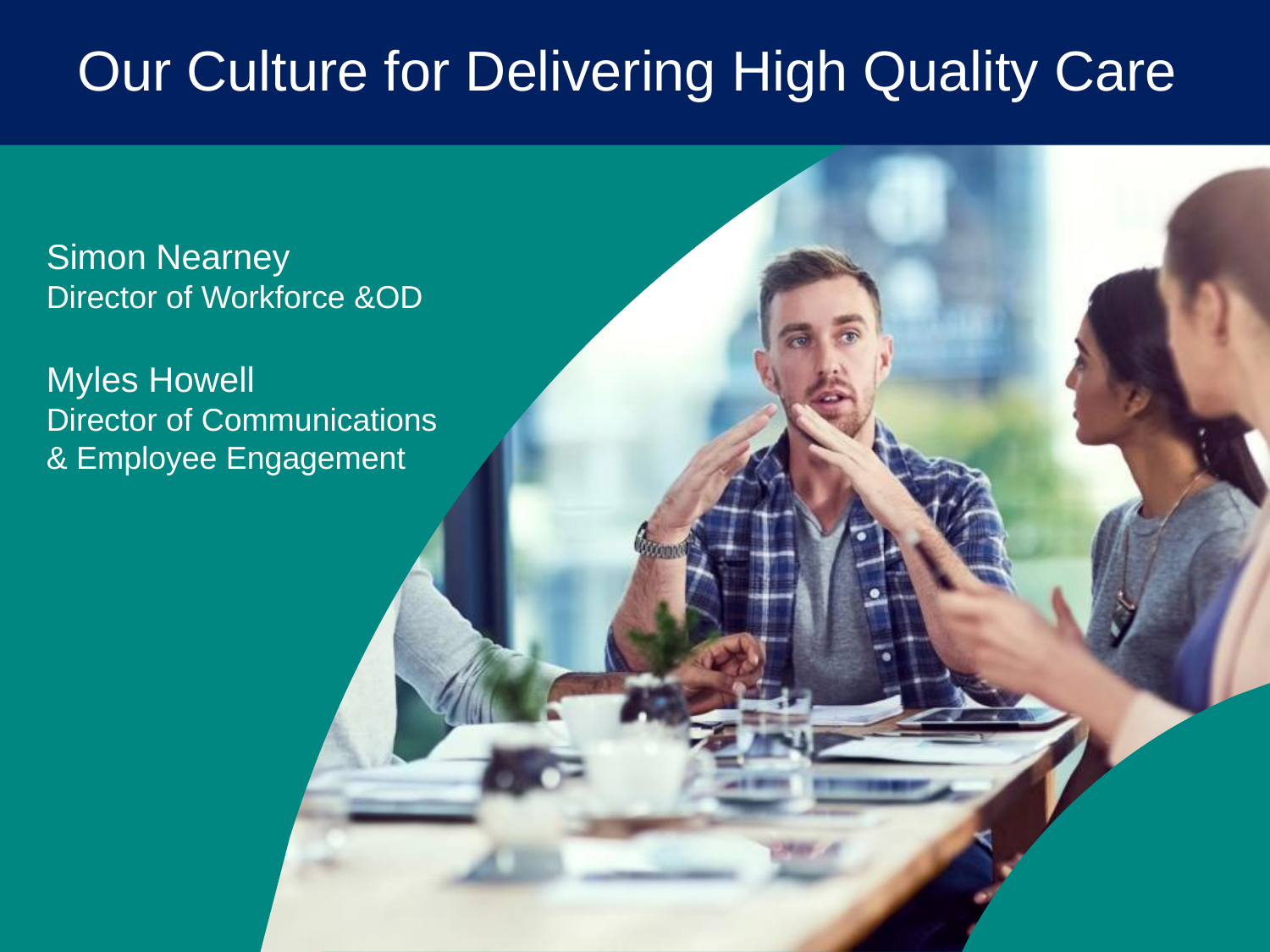

Our Culture for Delivering High Quality Care

Simon Nearney
Director of Workforce &OD

Myles Howell
Director of Communications
& Employee Engagement